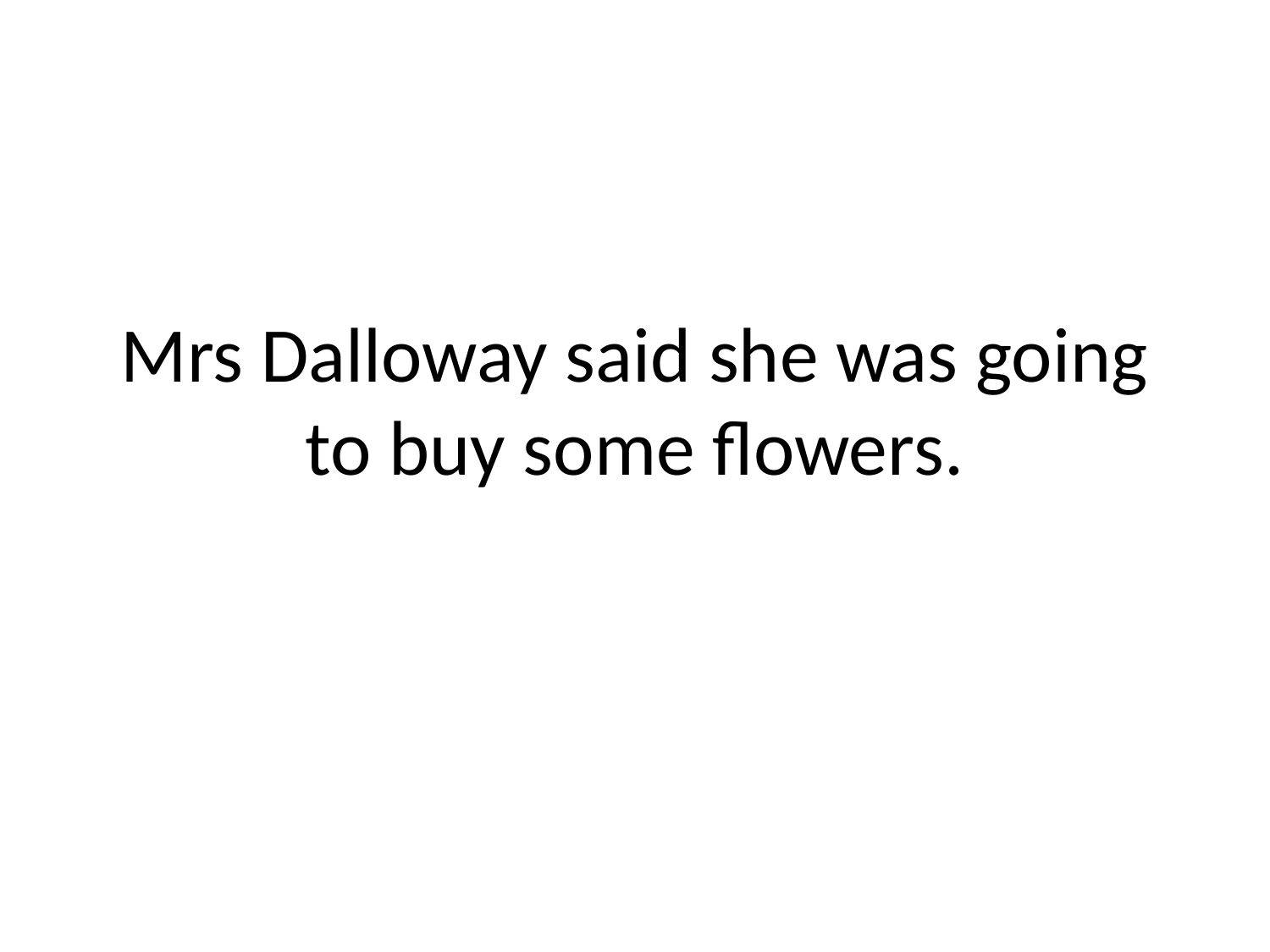

# Mrs Dalloway said she was going to buy some flowers.